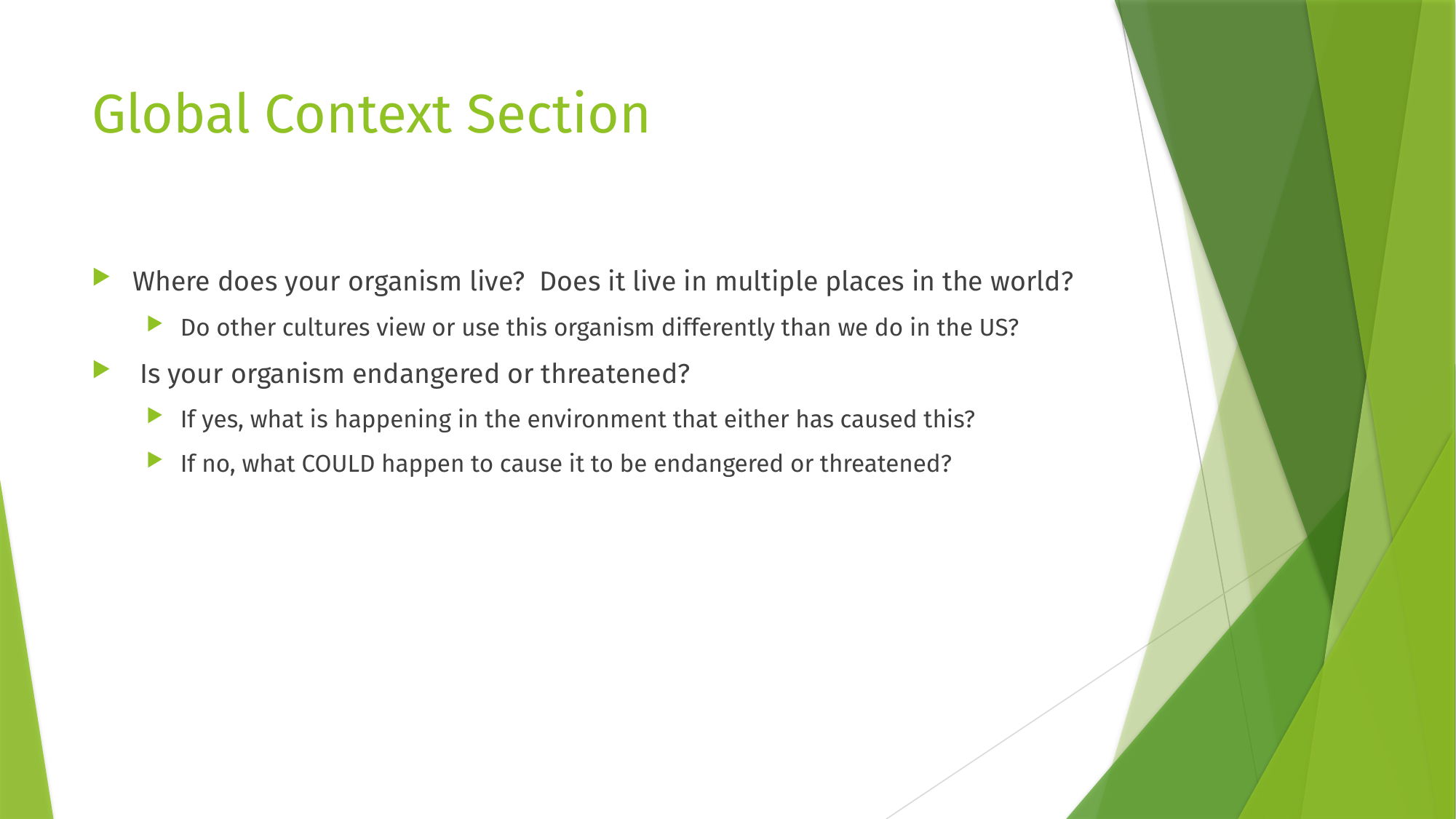

# Global Context Section
Where does your organism live?  Does it live in multiple places in the world?
Do other cultures view or use this organism differently than we do in the US?
 Is your organism endangered or threatened?
If yes, what is happening in the environment that either has caused this?
If no, what COULD happen to cause it to be endangered or threatened?